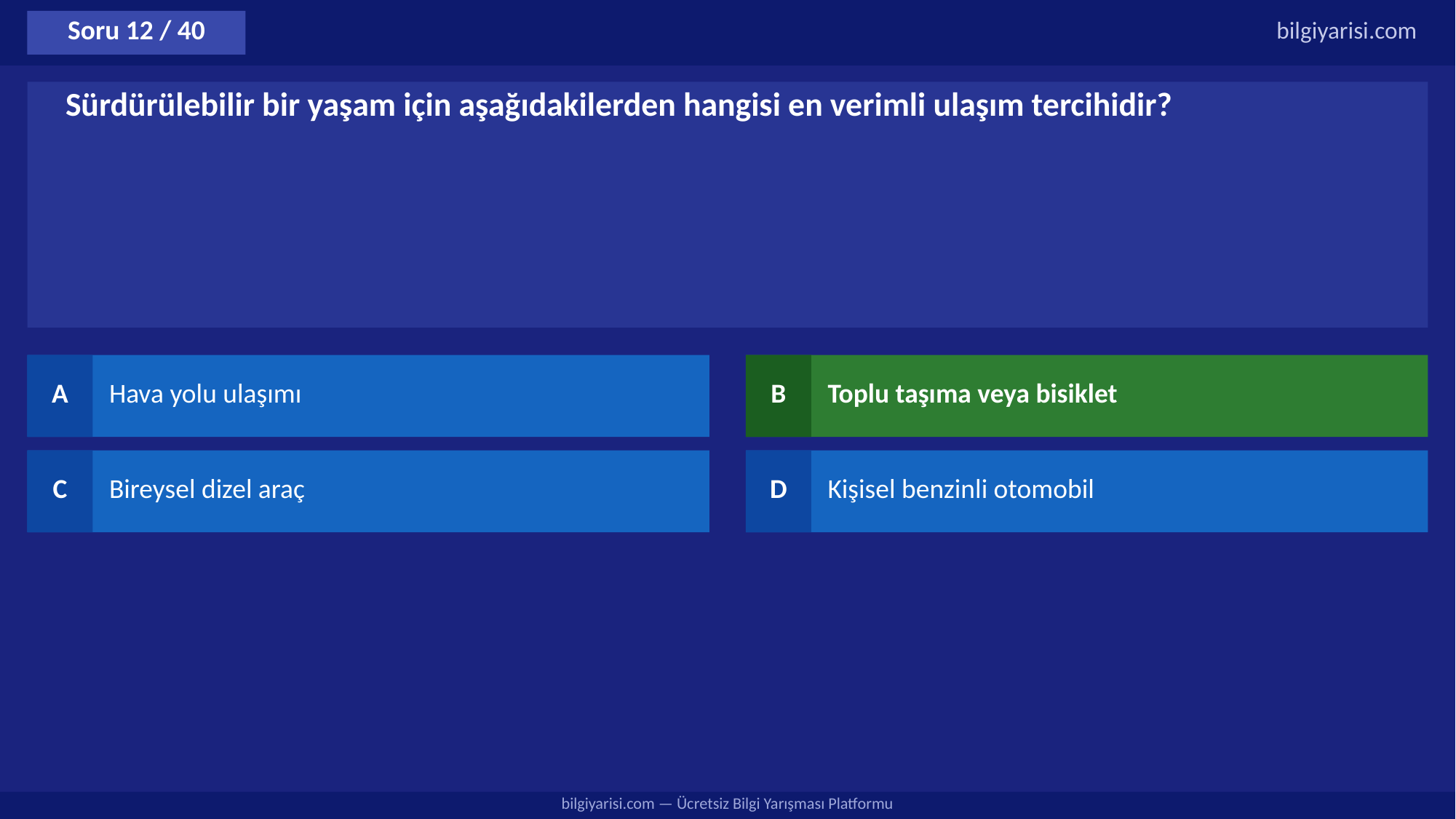

Soru 12 / 40
bilgiyarisi.com

Sürdürülebilir bir yaşam için aşağıdakilerden hangisi en verimli ulaşım tercihidir?

A
Hava yolu ulaşımı

B
Toplu taşıma veya bisiklet

C
Bireysel dizel araç

D
Kişisel benzinli otomobil
bilgiyarisi.com — Ücretsiz Bilgi Yarışması Platformu